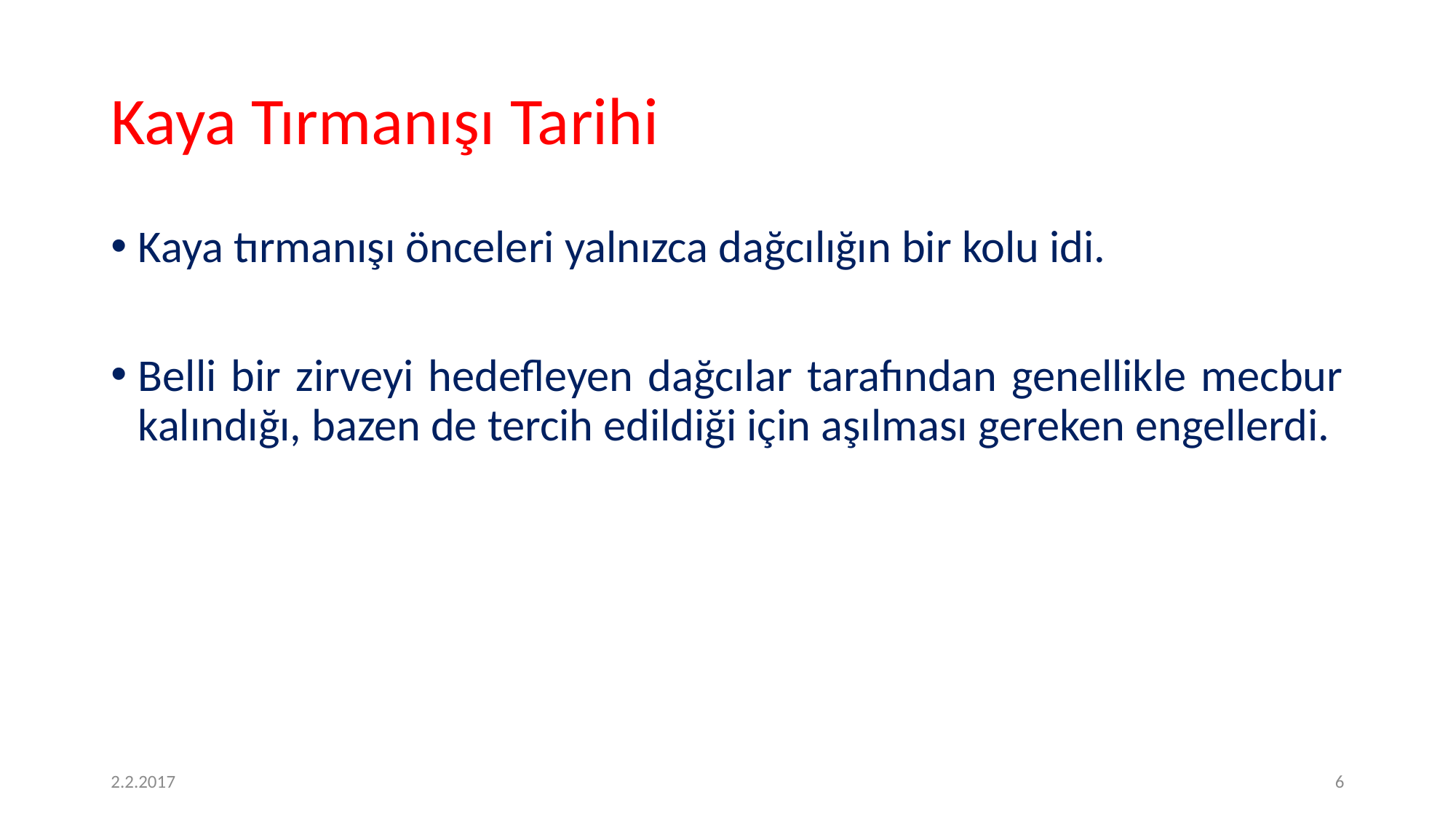

# Kaya Tırmanışı Tarihi
Kaya tırmanışı önceleri yalnızca dağcılığın bir kolu idi.

Belli bir zirveyi hedefleyen dağcılar tarafından genellikle mecbur kalındığı, bazen de tercih edildiği için aşılması gereken engellerdi.
2.2.2017
6